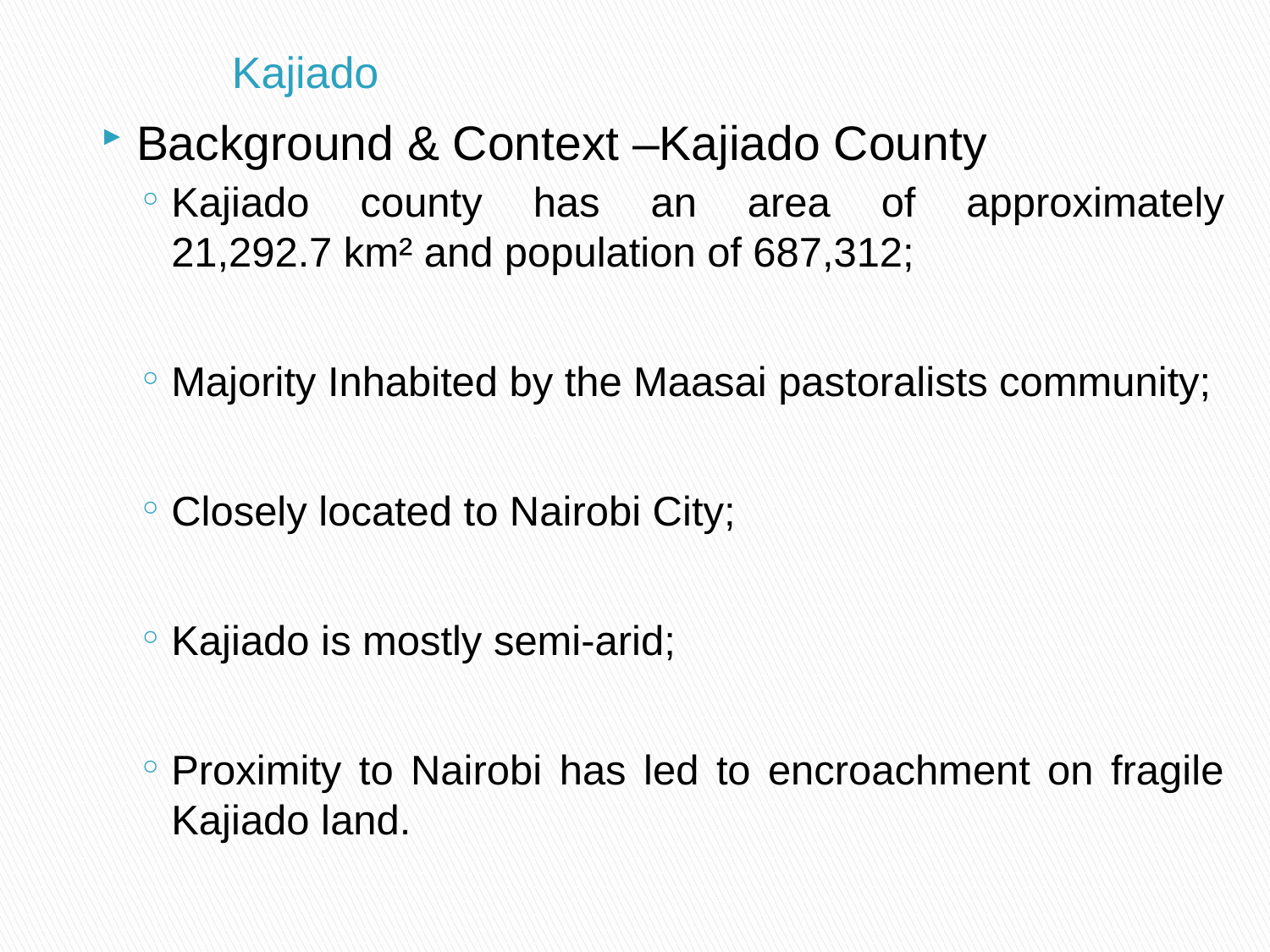

# Kajiado
Background & Context –Kajiado County
Kajiado county has an area of approximately 21,292.7 km² and population of 687,312;

Majority Inhabited by the Maasai pastoralists community;

Closely located to Nairobi City;

Kajiado is mostly semi-arid;

Proximity to Nairobi has led to encroachment on fragile Kajiado land.